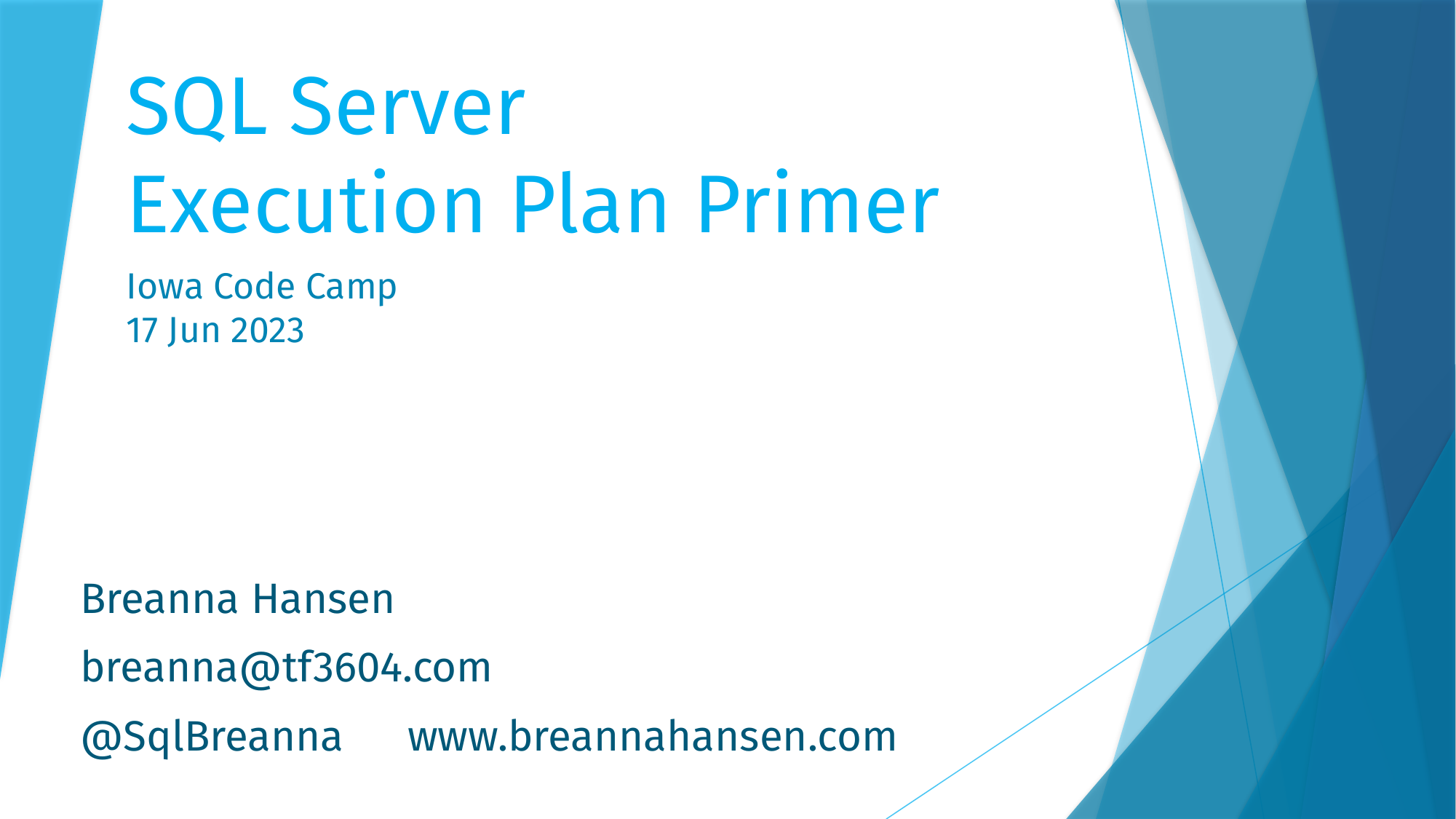

# SQL Server Execution Plan Primer
Iowa Code Camp
17 Jun 2023
Breanna Hansen
breanna@tf3604.com
@SqlBreanna	www.breannahansen.com